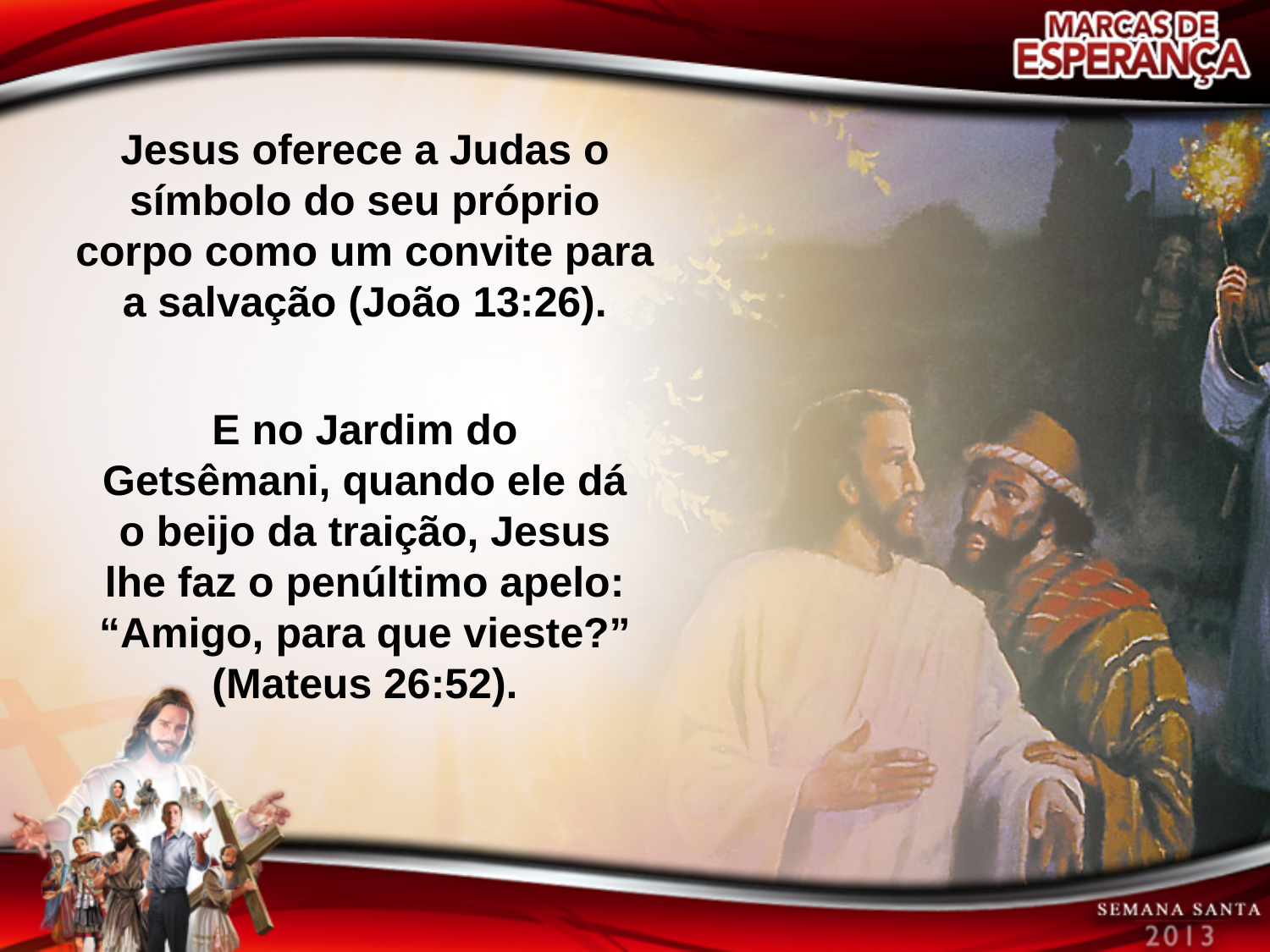

Jesus oferece a Judas o símbolo do seu próprio corpo como um convite para a salvação (João 13:26).
E no Jardim do Getsêmani, quando ele dá o beijo da traição, Jesus lhe faz o penúltimo apelo: “Amigo, para que vieste?” (Mateus 26:52).